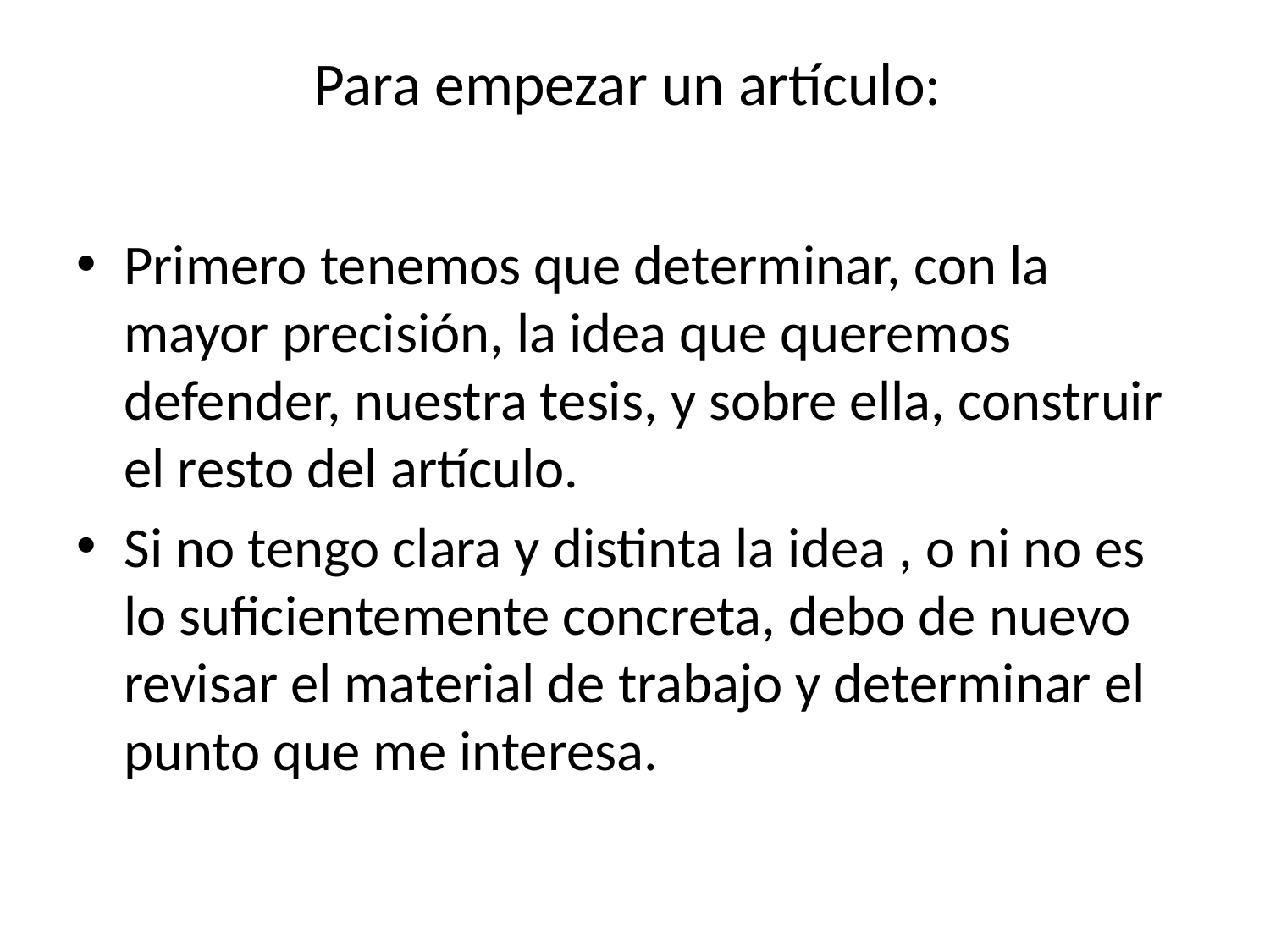

# Para empezar un artículo:
Primero tenemos que determinar, con la mayor precisión, la idea que queremos defender, nuestra tesis, y sobre ella, construir el resto del artículo.
Si no tengo clara y distinta la idea , o ni no es lo suficientemente concreta, debo de nuevo revisar el material de trabajo y determinar el punto que me interesa.